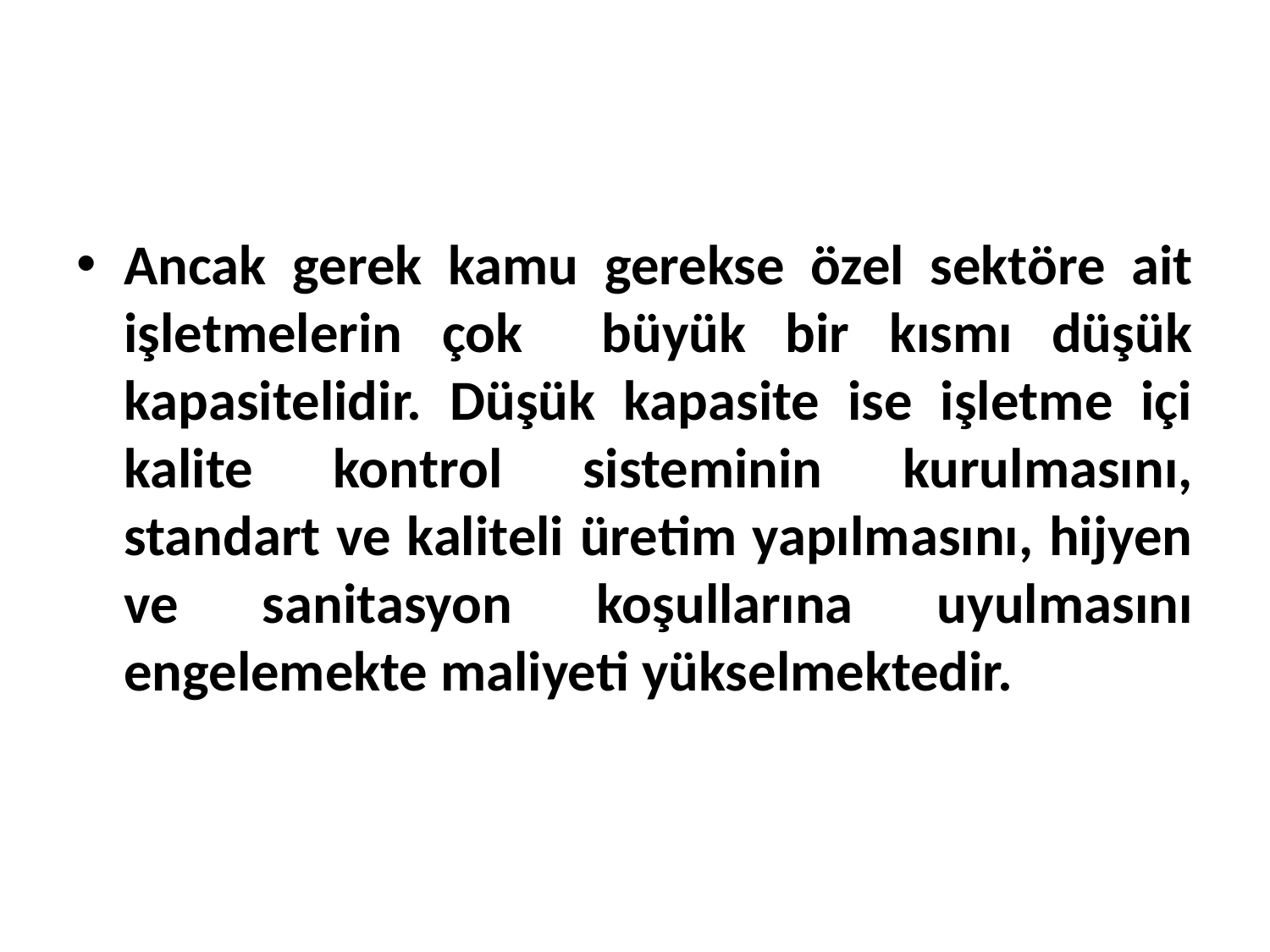

Ancak gerek kamu gerekse özel sektöre ait işletmelerin çok  büyük bir kısmı düşük kapasitelidir. Düşük kapasite ise işletme içi kalite kontrol sisteminin kurulmasını, standart ve kaliteli üretim yapılmasını, hijyen ve sanitasyon koşullarına uyulmasını engelemekte maliyeti yükselmektedir.